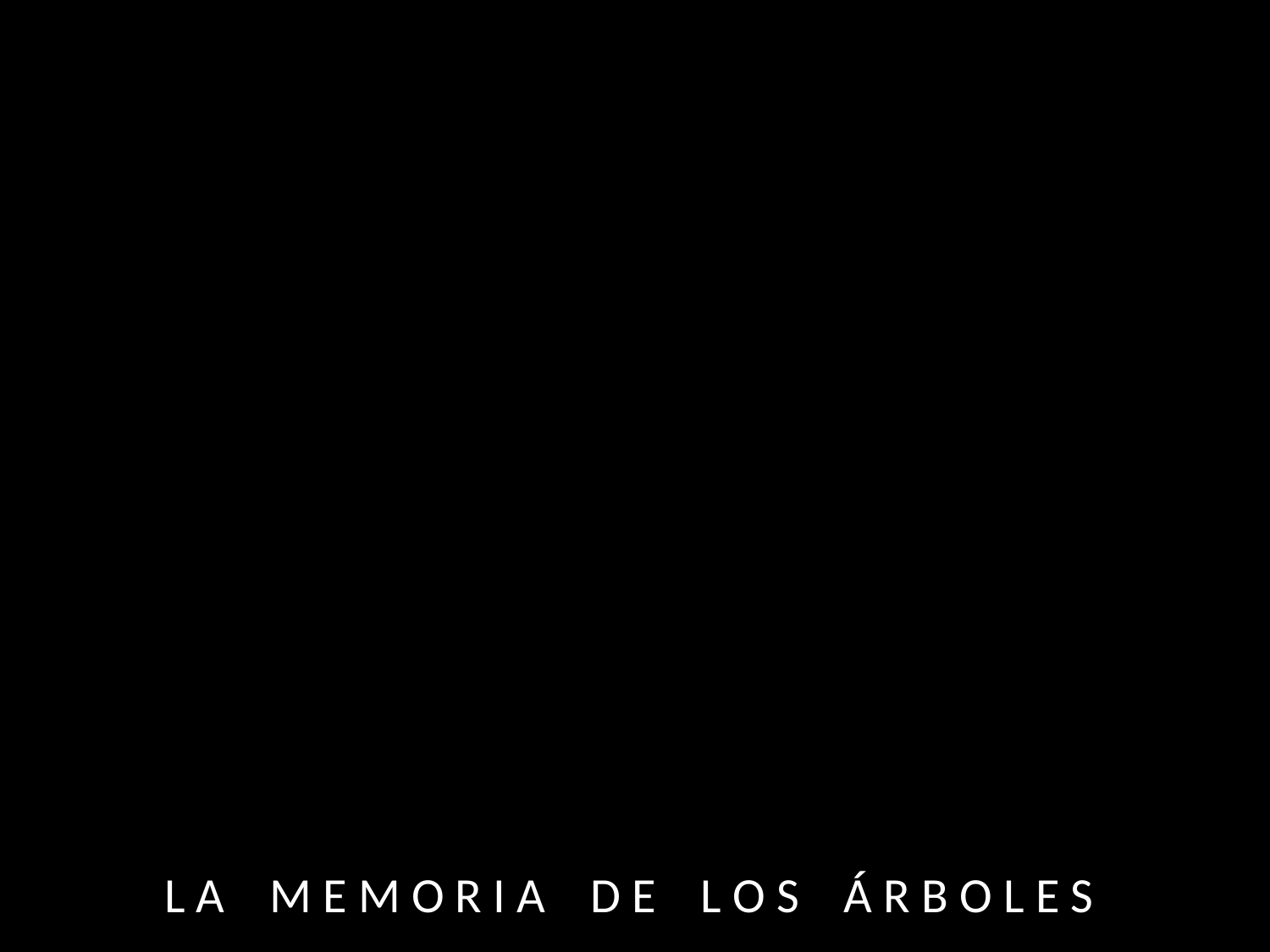

#
L A    M E M O R I A    D E    L O S    Á R B O L E S